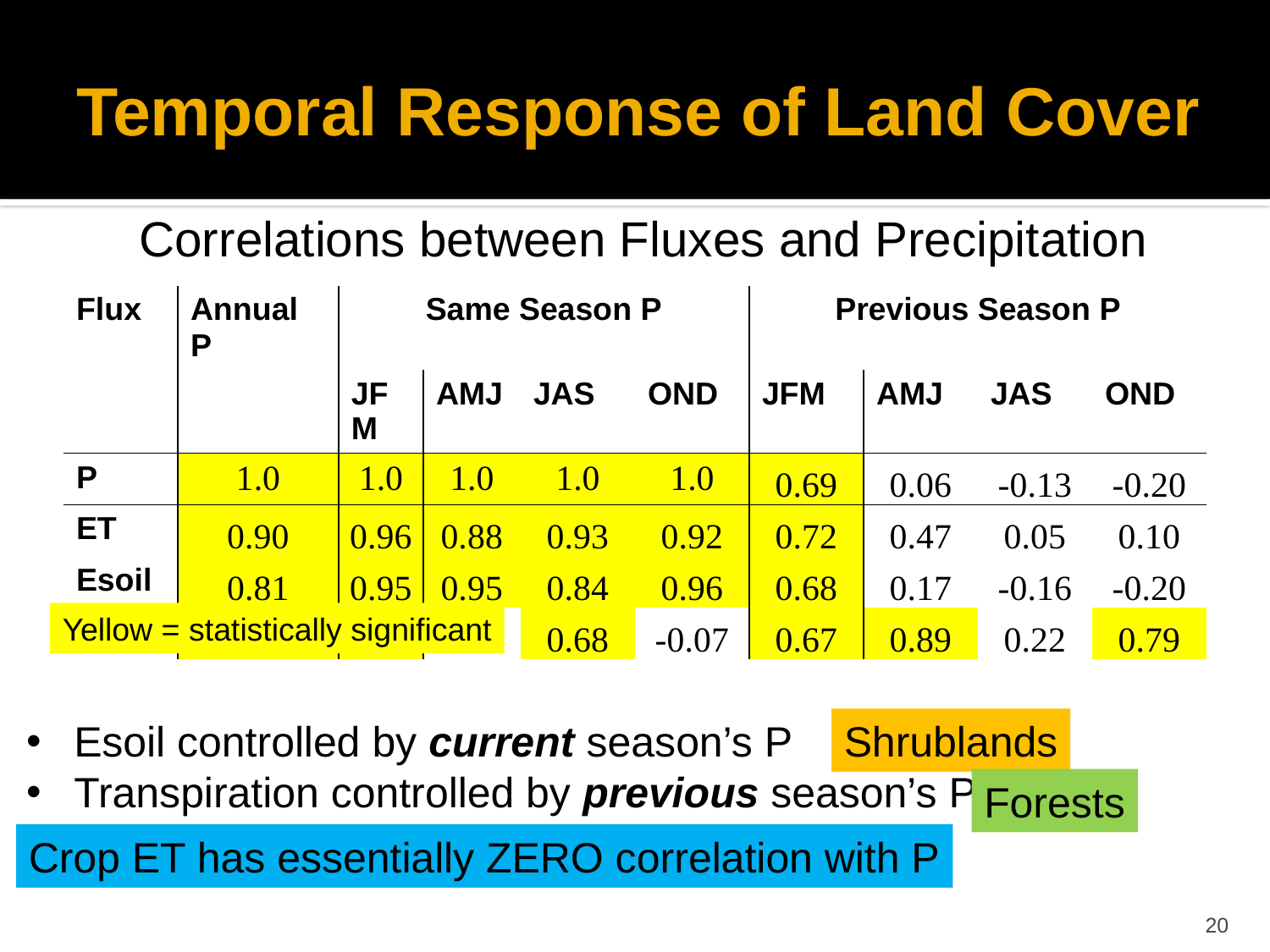

# Temporal Response of Land Cover
Correlations between Fluxes and Precipitation
| Flux | Annual P | Same Season P |  |  |  | Previous Season P |  |  |  |
| --- | --- | --- | --- | --- | --- | --- | --- | --- | --- |
|  |  | JFM | AMJ | JAS | OND | JFM | AMJ | JAS | OND |
| P | 1.0 | 1.0 | 1.0 | 1.0 | 1.0 | 0.69 | 0.06 | -0.13 | -0.20 |
| ET | 0.90 | 0.96 | 0.88 | 0.93 | 0.92 | 0.72 | 0.47 | 0.05 | 0.10 |
| Esoil | 0.81 | 0.95 | 0.95 | 0.84 | 0.96 | 0.68 | 0.17 | -0.16 | -0.20 |
| T | 0.68 | 0.76 | 0.18 | 0.68 | -0.07 | 0.67 | 0.89 | 0.22 | 0.79 |
Yellow = statistically significant
Esoil controlled by current season’s P
Transpiration controlled by previous season’s P
Shrublands
Forests
Crop ET has essentially ZERO correlation with P
20